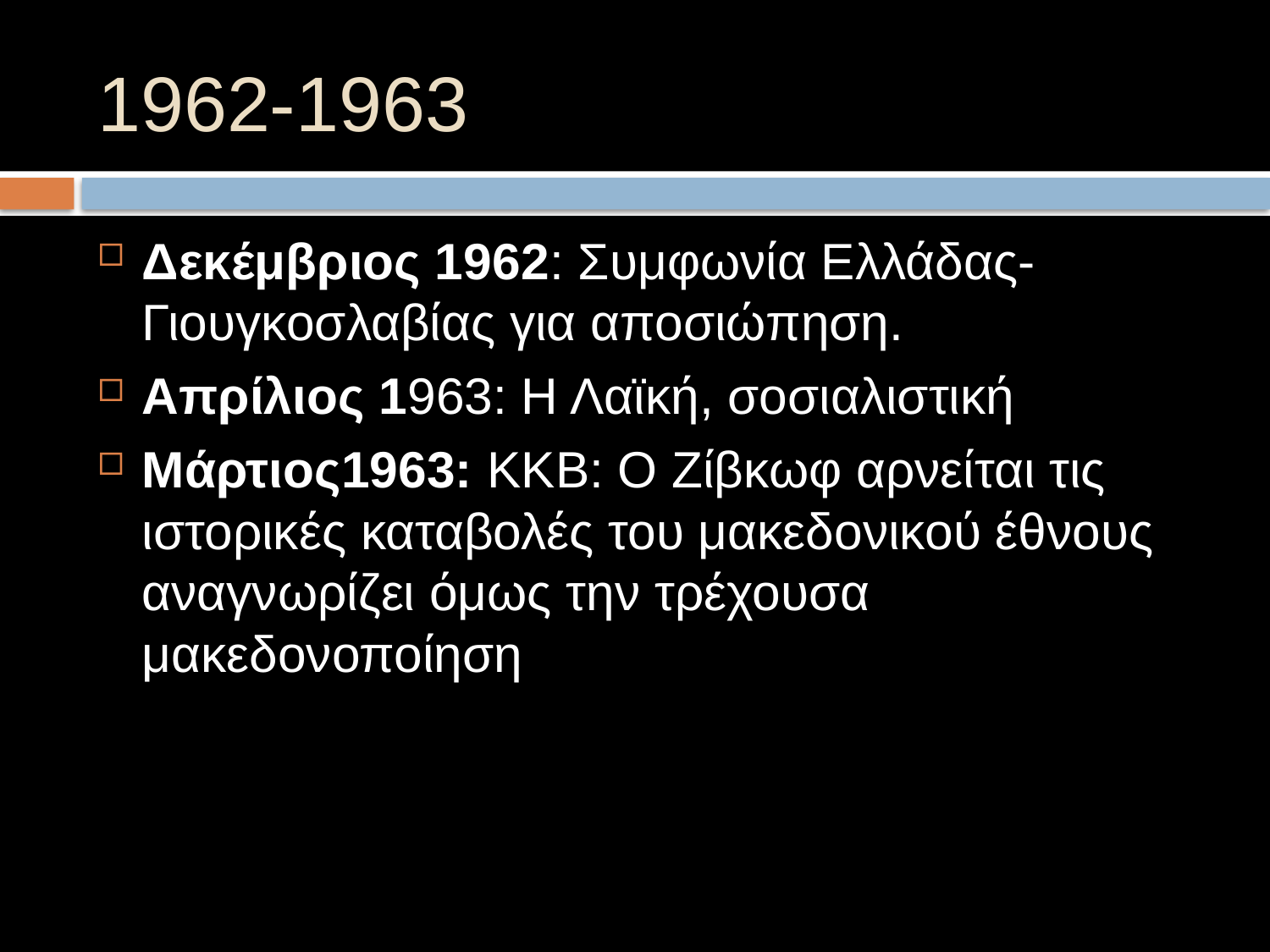

# 1962-1963
Δεκέμβριος 1962: Συμφωνία Ελλάδας-Γιουγκοσλαβίας για αποσιώπηση.
Απρίλιος 1963: Η Λαϊκή, σοσιαλιστική
Μάρτιος1963: ΚΚΒ: Ο Ζίβκωφ αρνείται τις ιστορικές καταβολές του μακεδονικού έθνους αναγνωρίζει όμως την τρέχουσα μακεδονοποίηση